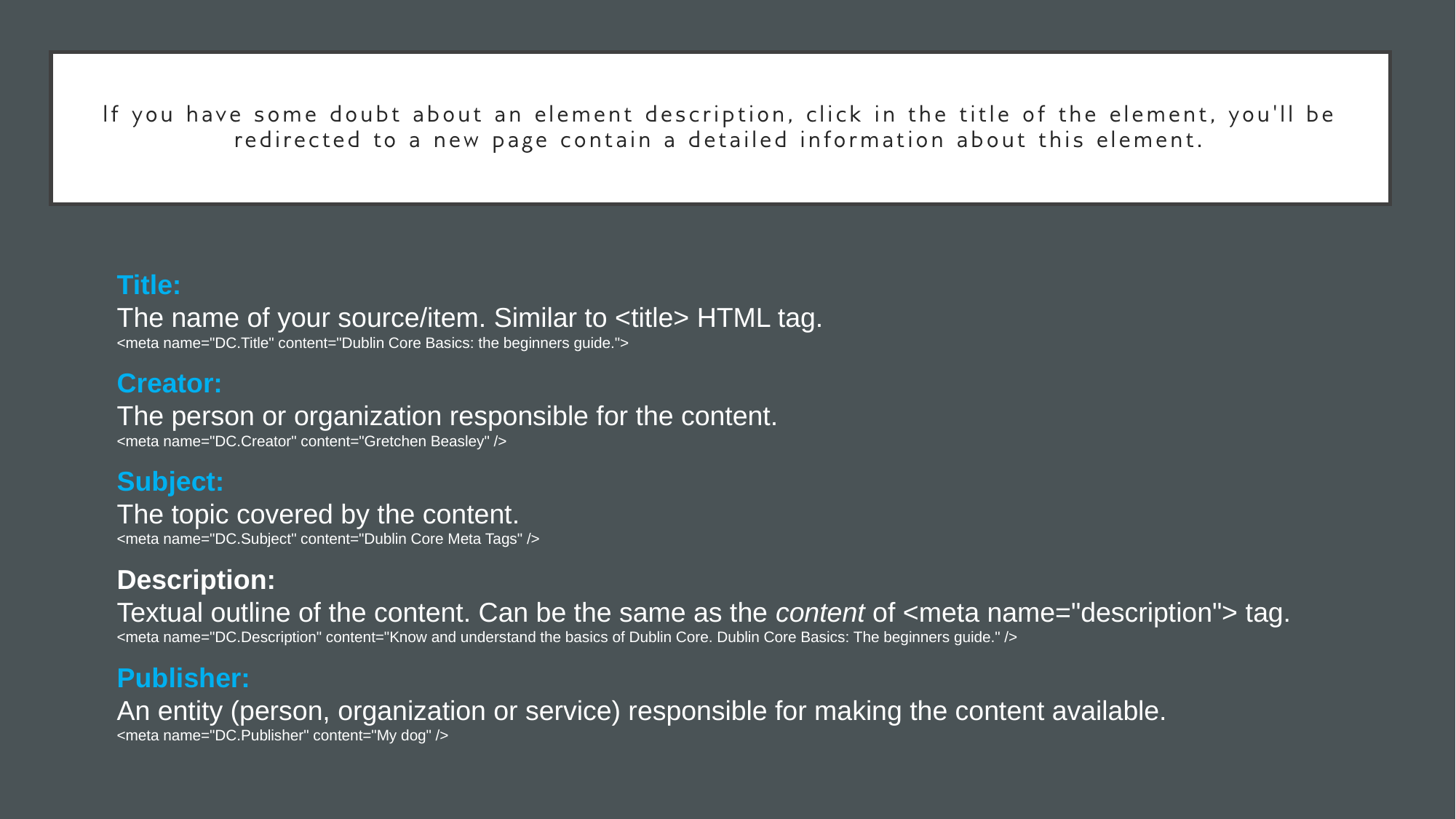

# If you have some doubt about an element description, click in the title of the element, you'll be redirected to a new page contain a detailed information about this element.
Title:
The name of your source/item. Similar to <title> HTML tag.
<meta name="DC.Title" content="Dublin Core Basics: the beginners guide.">

Creator:
The person or organization responsible for the content.
<meta name="DC.Creator" content="Gretchen Beasley" />

Subject:
The topic covered by the content.
<meta name="DC.Subject" content="Dublin Core Meta Tags" />

Description:
Textual outline of the content. Can be the same as the content of <meta name="description"> tag.
<meta name="DC.Description" content="Know and understand the basics of Dublin Core. Dublin Core Basics: The beginners guide." />

Publisher:
An entity (person, organization or service) responsible for making the content available.
<meta name="DC.Publisher" content="My dog" />